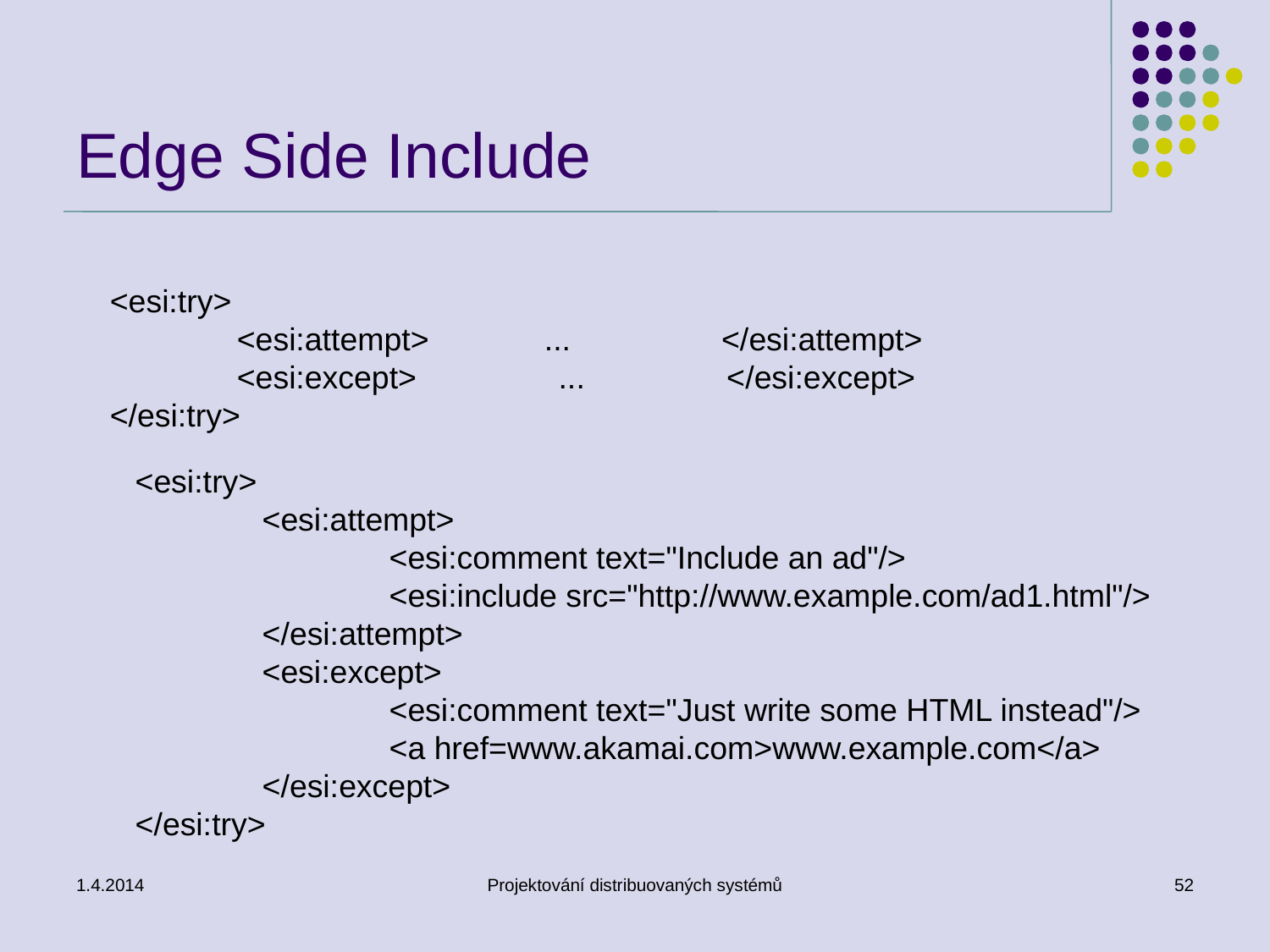

# Edge Side Include
<esi:try>
	<esi:attempt>             ...                 </esi:attempt>
	<esi:except>                ...                </esi:except>
</esi:try>
<esi:try>
	<esi:attempt>
		<esi:comment text="Include an ad"/>
		<esi:include src="http://www.example.com/ad1.html"/>
	</esi:attempt>
	<esi:except>
		<esi:comment text="Just write some HTML instead"/>
		<a href=www.akamai.com>www.example.com</a>
	</esi:except>
</esi:try>
1.4.2014
Projektování distribuovaných systémů
52